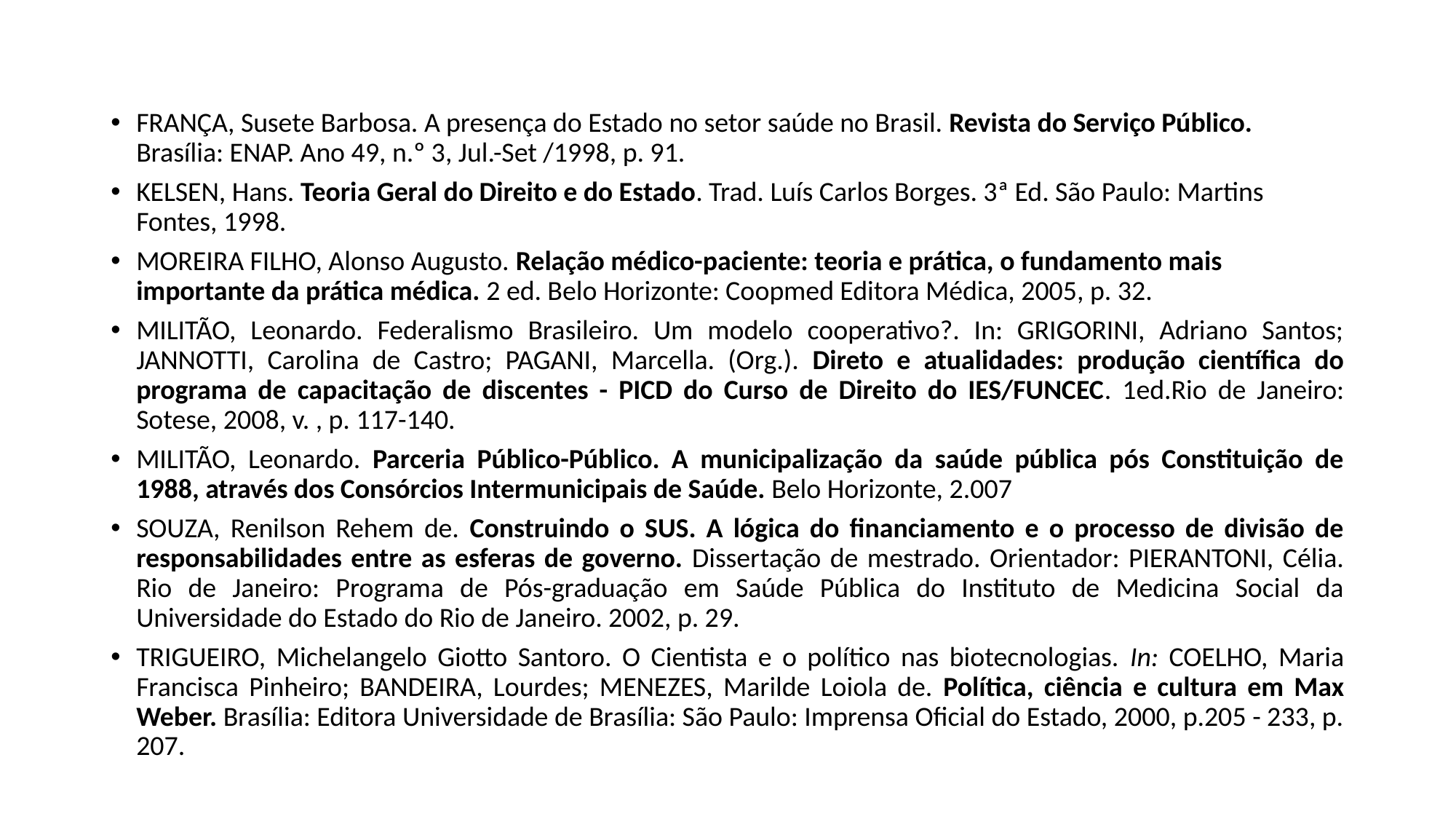

FRANÇA, Susete Barbosa. A presença do Estado no setor saúde no Brasil. Revista do Serviço Público. Brasília: ENAP. Ano 49, n.º 3, Jul.-Set /1998, p. 91.
KELSEN, Hans. Teoria Geral do Direito e do Estado. Trad. Luís Carlos Borges. 3ª Ed. São Paulo: Martins Fontes, 1998.
MOREIRA FILHO, Alonso Augusto. Relação médico-paciente: teoria e prática, o fundamento mais importante da prática médica. 2 ed. Belo Horizonte: Coopmed Editora Médica, 2005, p. 32.
MILITÃO, Leonardo. Federalismo Brasileiro. Um modelo cooperativo?. In: GRIGORINI, Adriano Santos; JANNOTTI, Carolina de Castro; PAGANI, Marcella. (Org.). Direto e atualidades: produção científica do programa de capacitação de discentes - PICD do Curso de Direito do IES/FUNCEC. 1ed.Rio de Janeiro: Sotese, 2008, v. , p. 117-140.
MILITÃO, Leonardo. Parceria Público-Público. A municipalização da saúde pública pós Constituição de 1988, através dos Consórcios Intermunicipais de Saúde. Belo Horizonte, 2.007
SOUZA, Renilson Rehem de. Construindo o SUS. A lógica do financiamento e o processo de divisão de responsabilidades entre as esferas de governo. Dissertação de mestrado. Orientador: PIERANTONI, Célia. Rio de Janeiro: Programa de Pós-graduação em Saúde Pública do Instituto de Medicina Social da Universidade do Estado do Rio de Janeiro. 2002, p. 29.
TRIGUEIRO, Michelangelo Giotto Santoro. O Cientista e o político nas biotecnologias. In: COELHO, Maria Francisca Pinheiro; BANDEIRA, Lourdes; MENEZES, Marilde Loiola de. Política, ciência e cultura em Max Weber. Brasília: Editora Universidade de Brasília: São Paulo: Imprensa Oficial do Estado, 2000, p.205 - 233, p. 207.